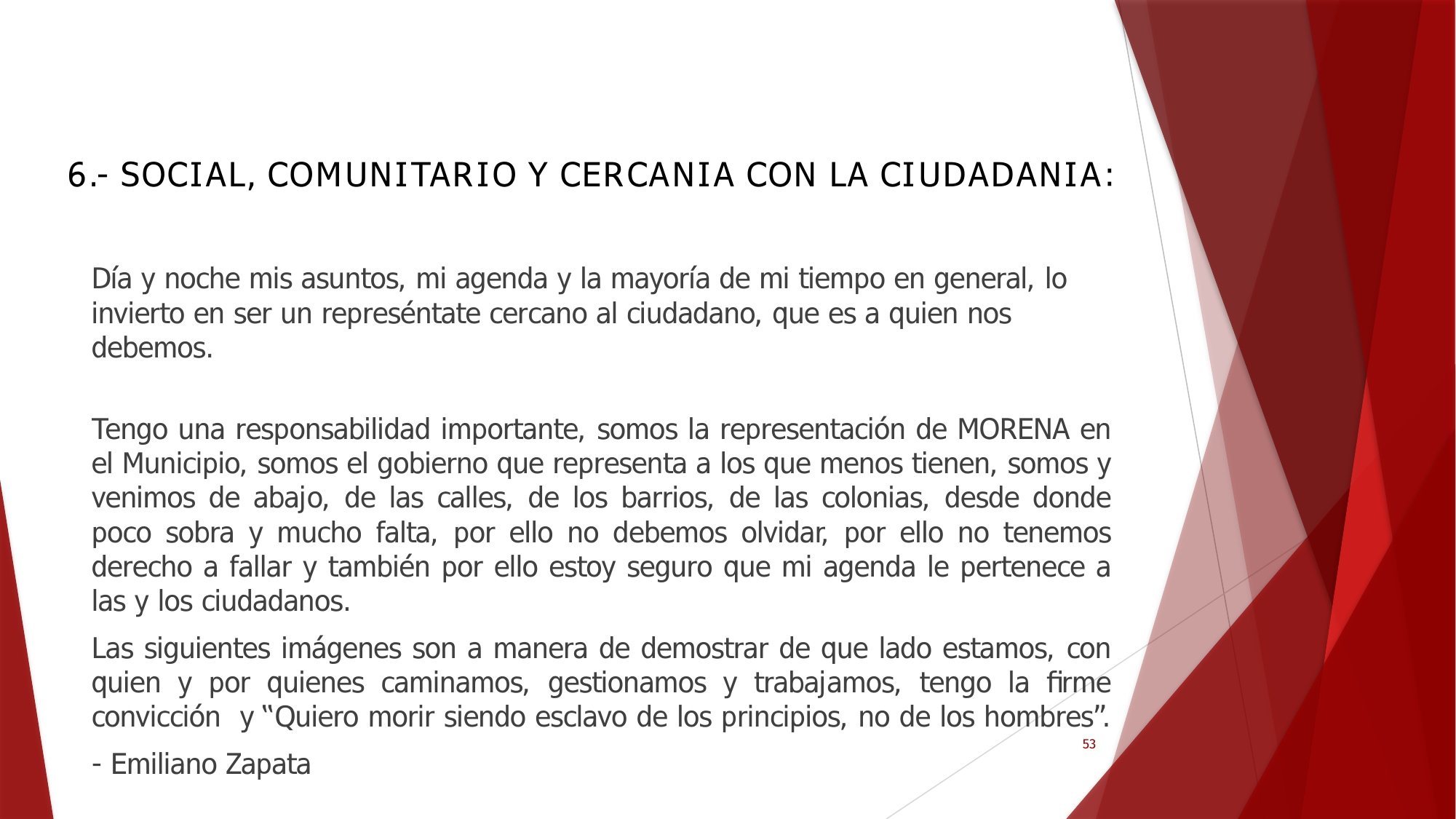

# 6.- SOCIAL, COMUNITARIO Y CERCANIA CON LA CIUDADANIA:
Día y noche mis asuntos, mi agenda y la mayoría de mi tiempo en general, lo invierto en ser un represéntate cercano al ciudadano, que es a quien nos debemos.
Tengo una responsabilidad importante, somos la representación de MORENA en el Municipio, somos el gobierno que representa a los que menos tienen, somos y venimos de abajo, de las calles, de los barrios, de las colonias, desde donde poco sobra y mucho falta, por ello no debemos olvidar, por ello no tenemos derecho a fallar y también por ello estoy seguro que mi agenda le pertenece a las y los ciudadanos.
Las siguientes imágenes son a manera de demostrar de que lado estamos, con quien y por quienes caminamos, gestionamos y trabajamos, tengo la firme convicción  y “Quiero morir siendo esclavo de los principios, no de los hombres”.
- Emiliano Zapata
53